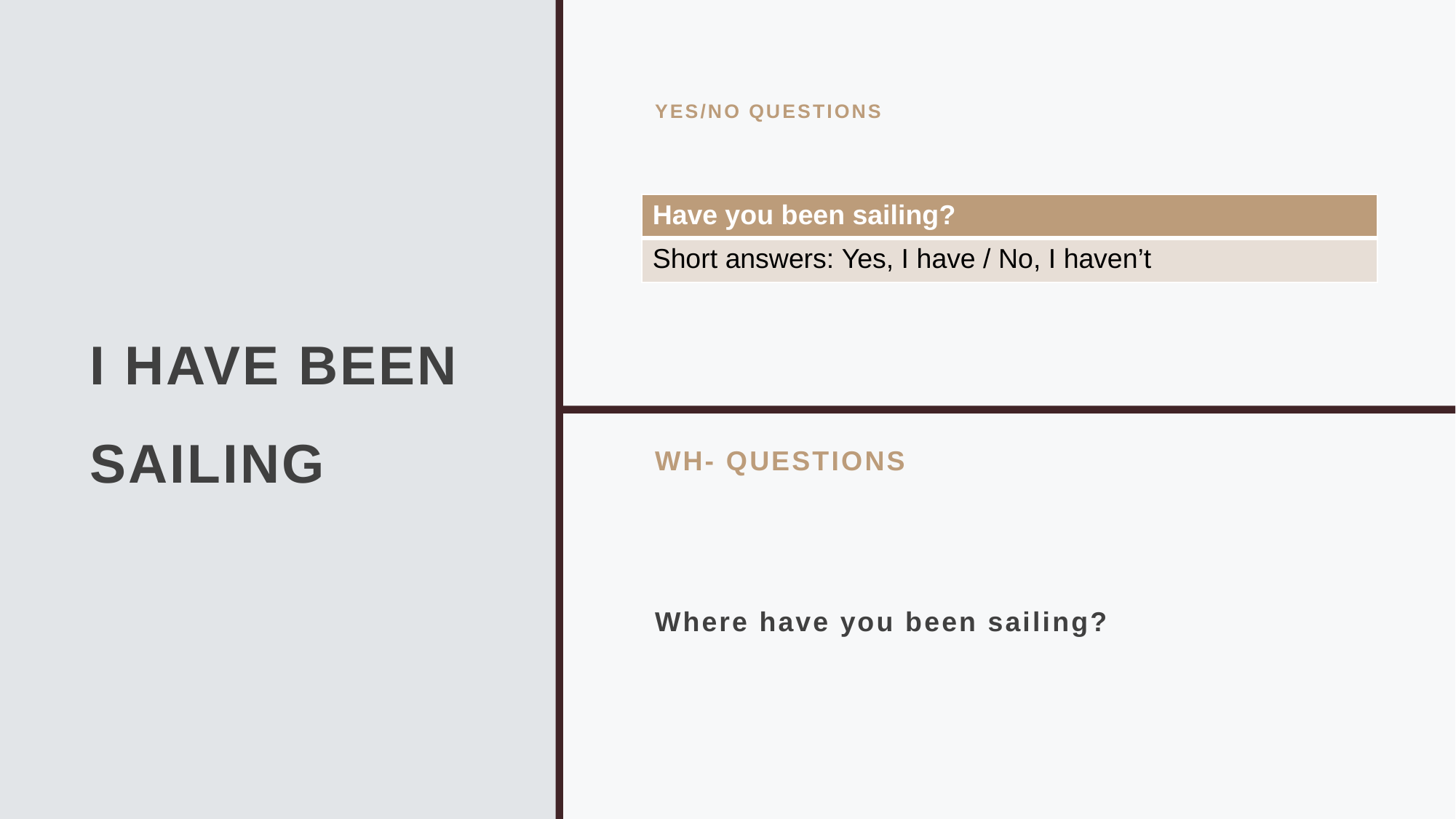

YES/NO QUESTIONS
# I HAVE BEEN SAILING
| Have you been sailing? |
| --- |
| Short answers: Yes, I have / No, I haven’t |
WH- QUESTIONS
Where have you been sailing?